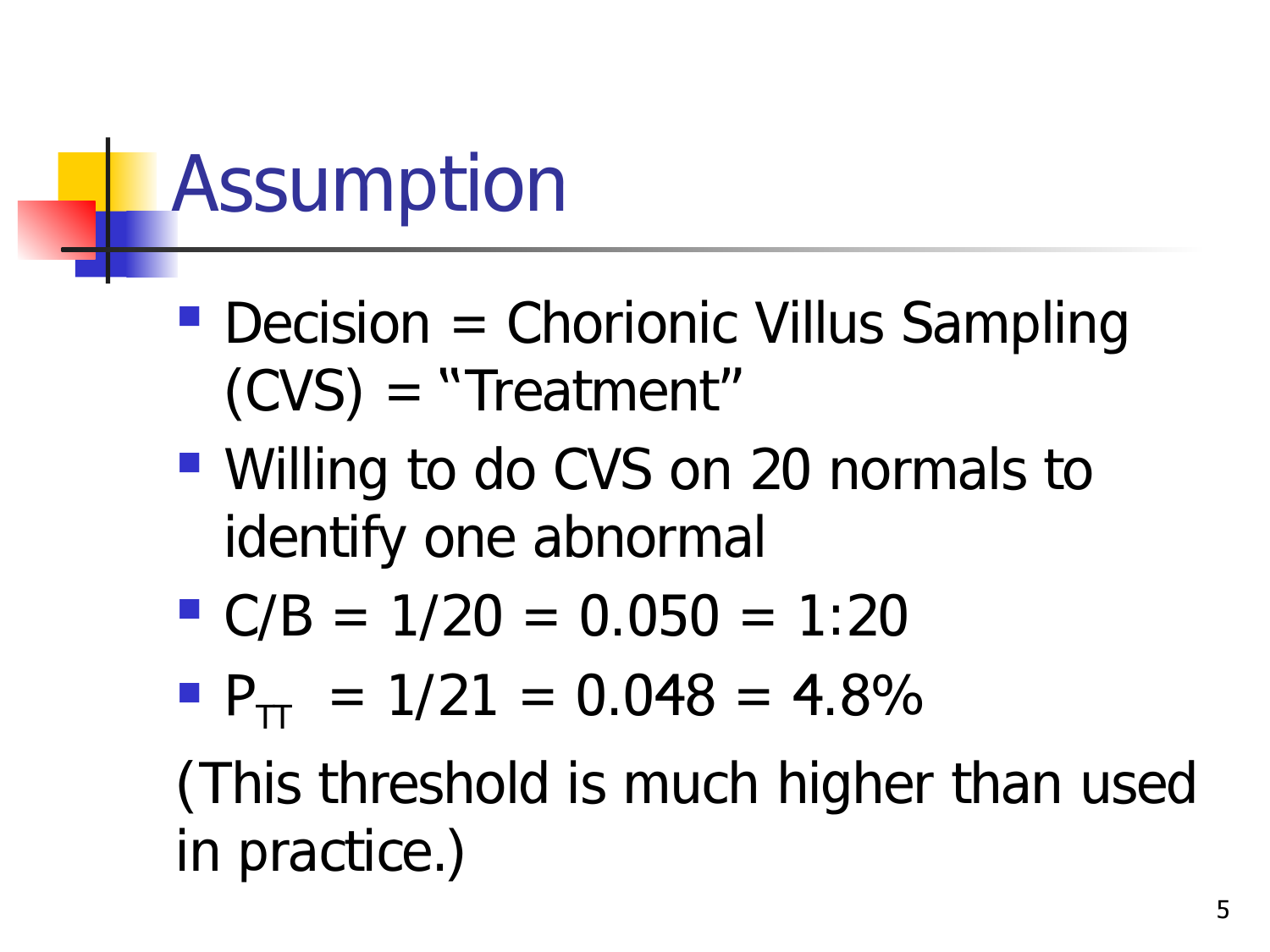

# Assumption
Decision = Chorionic Villus Sampling (CVS) = “Treatment”
Willing to do CVS on 20 normals to identify one abnormal
C/B = 1/20 = 0.050 = 1:20
PTT  = 1/21 = 0.048 = 4.8%
(This threshold is much higher than used in practice.)
5